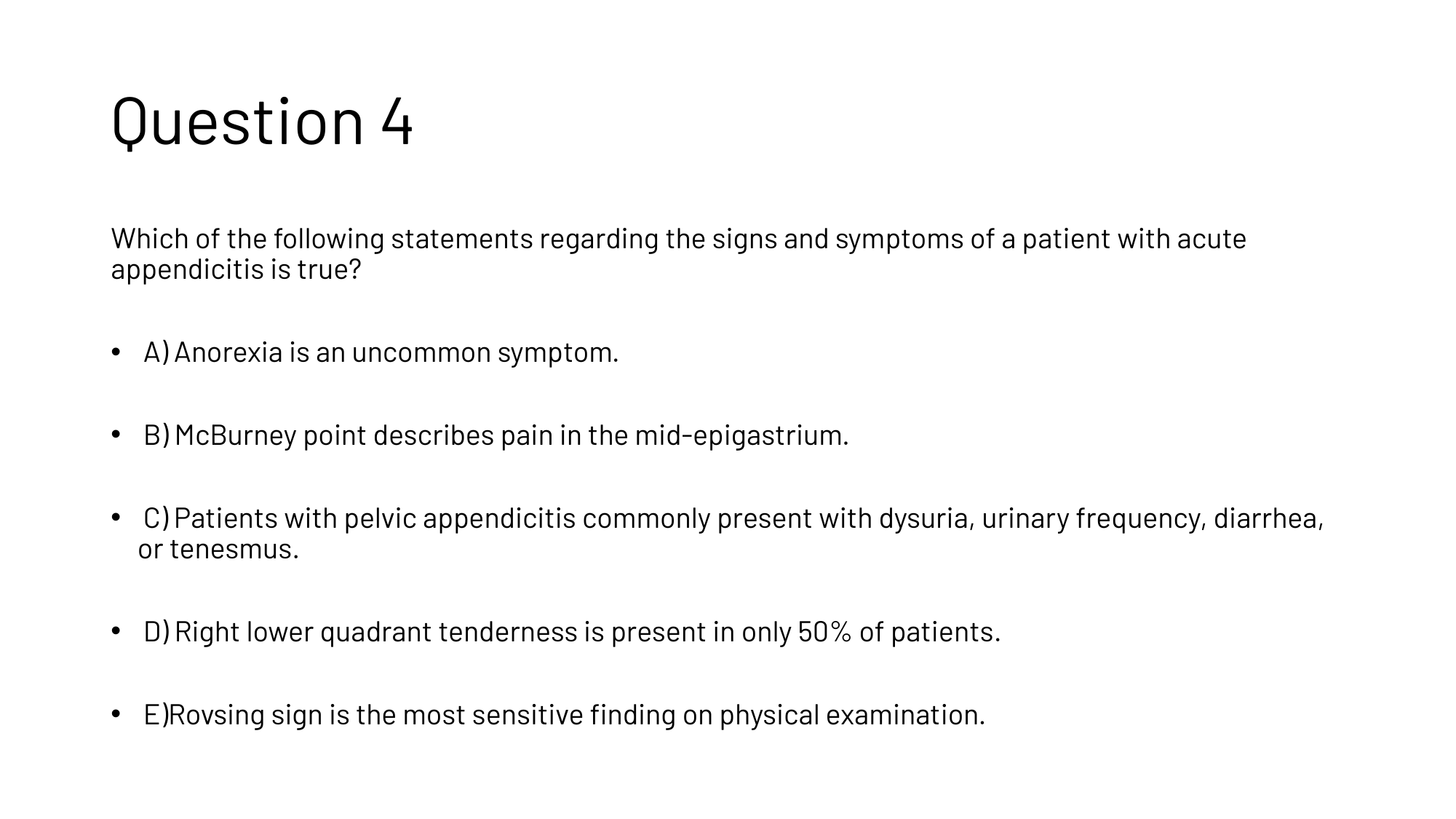

# Question 4
Which of the following statements regarding the signs and symptoms of a patient with acute appendicitis is true?

 A) Anorexia is an uncommon symptom.

 B) McBurney point describes pain in the mid-epigastrium.

 C) Patients with pelvic appendicitis commonly present with dysuria, urinary frequency, diarrhea, or tenesmus.

 D) Right lower quadrant tenderness is present in only 50% of patients.

 E)Rovsing sign is the most sensitive finding on physical examination.